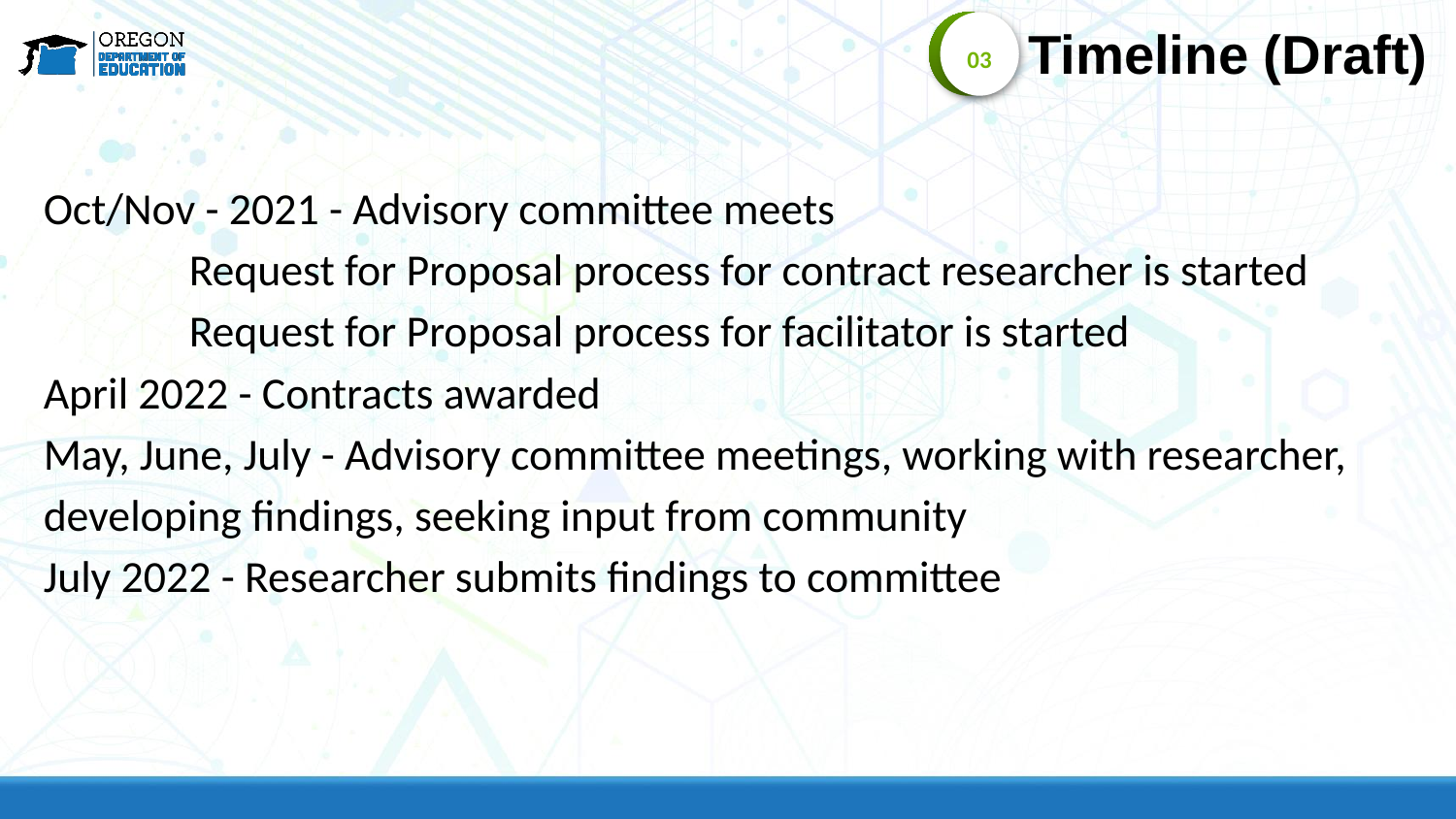

03
Timeline (Draft)

Oct/Nov - 2021 - Advisory committee meets
	Request for Proposal process for contract researcher is started
	Request for Proposal process for facilitator is started
April 2022 - Contracts awarded
May, June, July - Advisory committee meetings, working with researcher, developing findings, seeking input from community
July 2022 - Researcher submits findings to committee